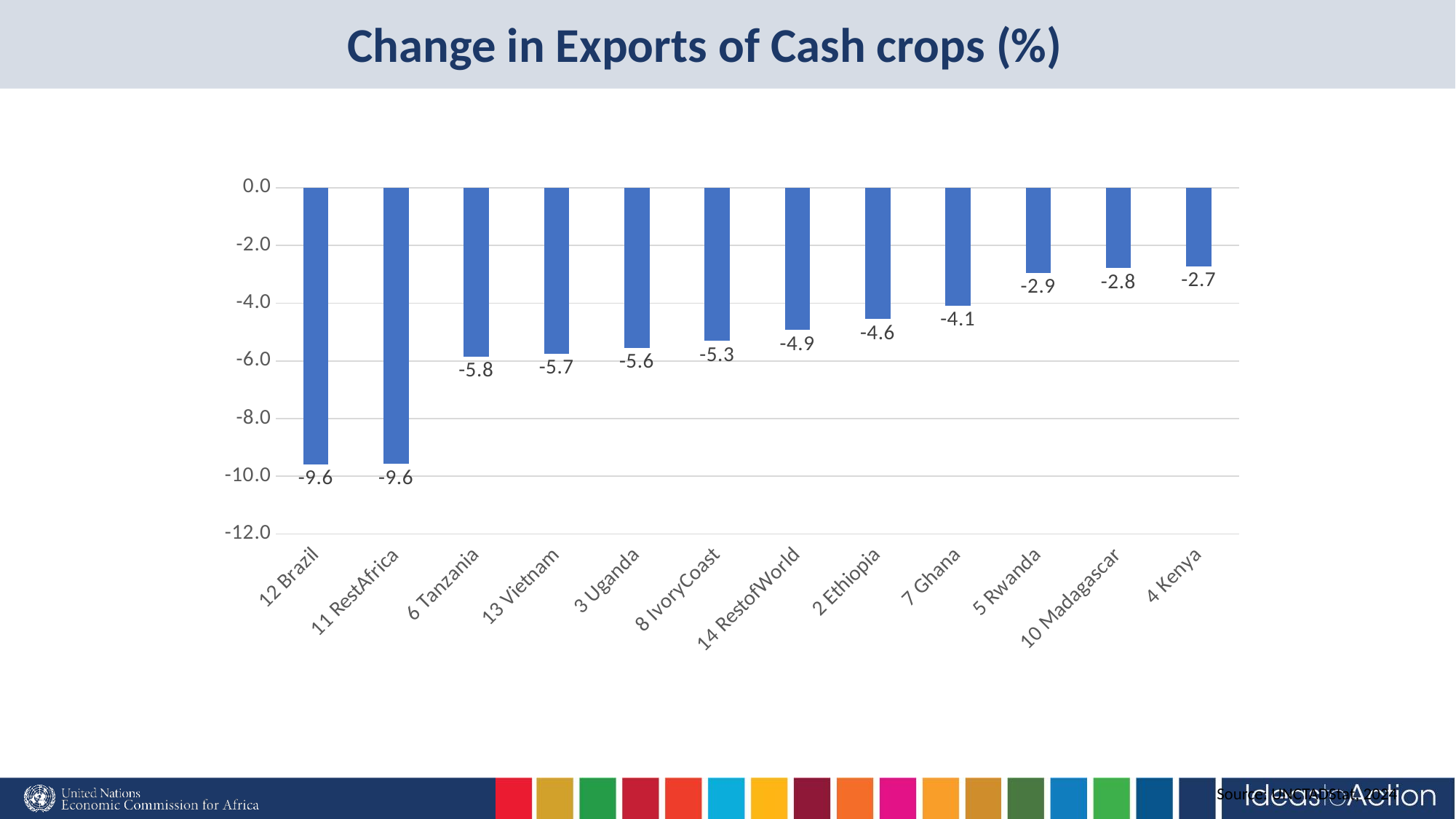

# Change in Exports of Cash crops (%)

### Chart

| Category | % changes |
|---|---|
| 12 Brazil | -9.58496184626838 |
| 11 RestAfrica | -9.570661896243292 |
| 6 Tanzania | -5.841924398625429 |
| 13 Vietnam | -5.7435653002859866 |
| 3 Uganda | -5.550295857988165 |
| 8 IvoryCoast | -5.311513063451049 |
| 14 RestofWorld | -4.92499920717978 |
| 2 Ethiopia | -4.551002615518745 |
| 7 Ghana | -4.092639593908629 |
| 5 Rwanda | -2.944444444444444 |
| 10 Madagascar | -2.782392026578073 |
| 4 Kenya | -2.722198368398454 |
Source: UNCTADStat, 2024